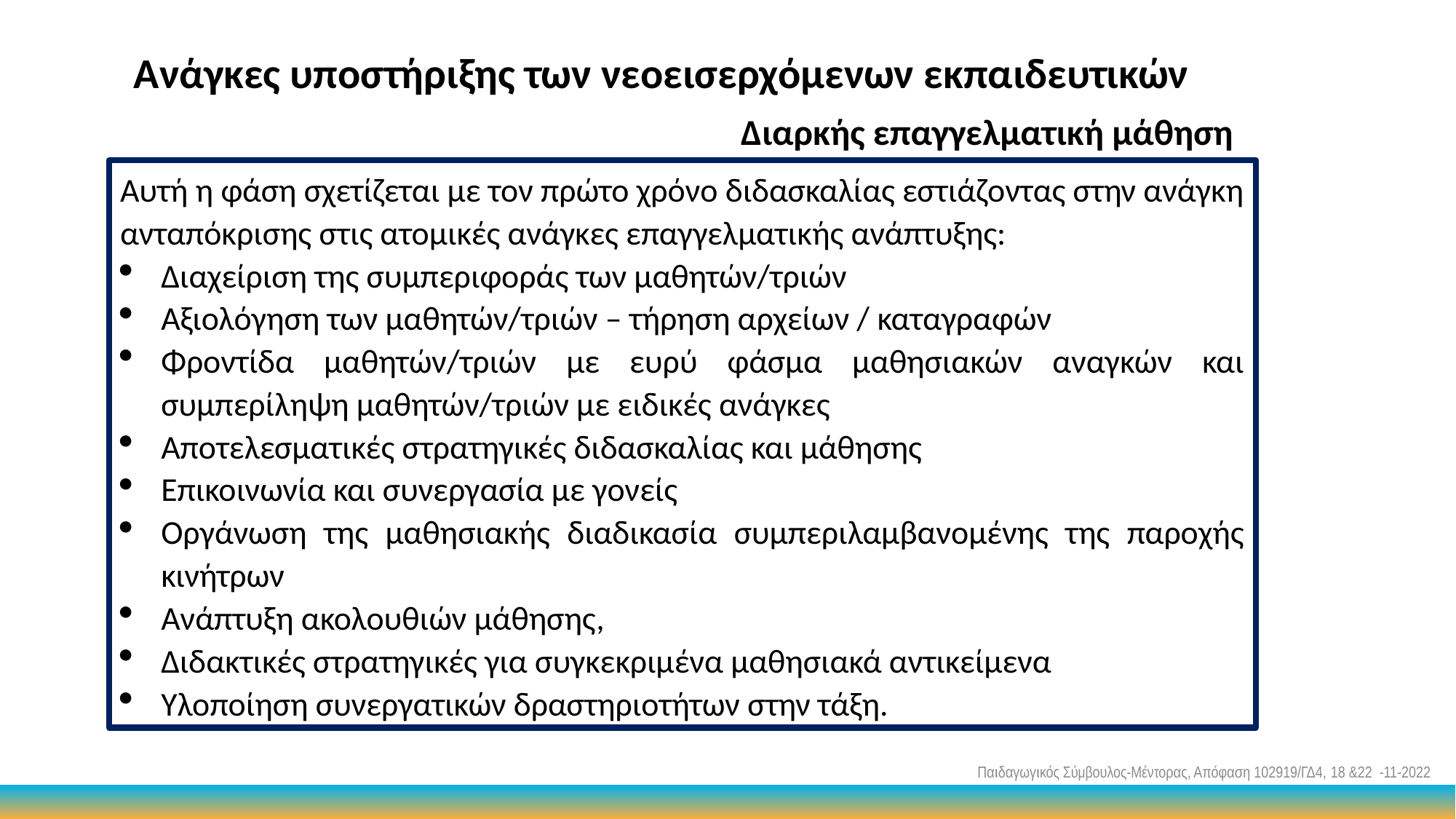

Ανάγκες υποστήριξης των νεοεισερχόμενων εκπαιδευτικών
Διαρκής επαγγελματική μάθηση
Αυτή η φάση σχετίζεται με τον πρώτο χρόνο διδασκαλίας εστιάζοντας στην ανάγκη ανταπόκρισης στις ατομικές ανάγκες επαγγελματικής ανάπτυξης:
Διαχείριση της συμπεριφοράς των μαθητών/τριών
Αξιολόγηση των μαθητών/τριών – τήρηση αρχείων / καταγραφών
Φροντίδα μαθητών/τριών με ευρύ φάσμα μαθησιακών αναγκών και συμπερίληψη μαθητών/τριών με ειδικές ανάγκες
Αποτελεσματικές στρατηγικές διδασκαλίας και μάθησης
Επικοινωνία και συνεργασία με γονείς
Οργάνωση της μαθησιακής διαδικασία συμπεριλαμβανομένης της παροχής κινήτρων
Ανάπτυξη ακολουθιών μάθησης,
Διδακτικές στρατηγικές για συγκεκριμένα μαθησιακά αντικείμενα
Υλοποίηση συνεργατικών δραστηριοτήτων στην τάξη.
Παιδαγωγικός Σύμβουλος-Μέντορας, Απόφαση 102919/ΓΔ4, 18 &22  -11-2022